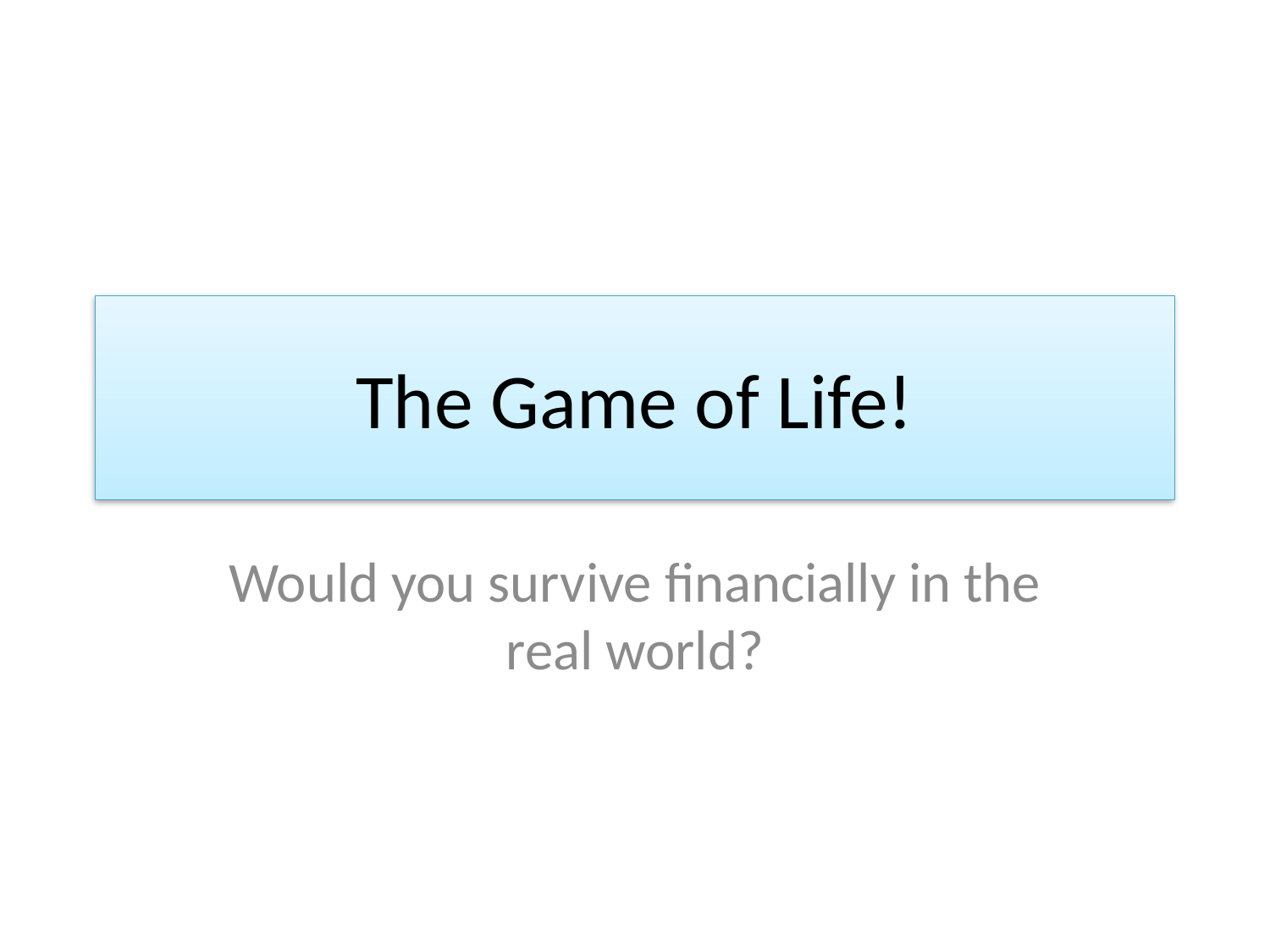

# The Game of Life!
Would you survive financially in the real world?